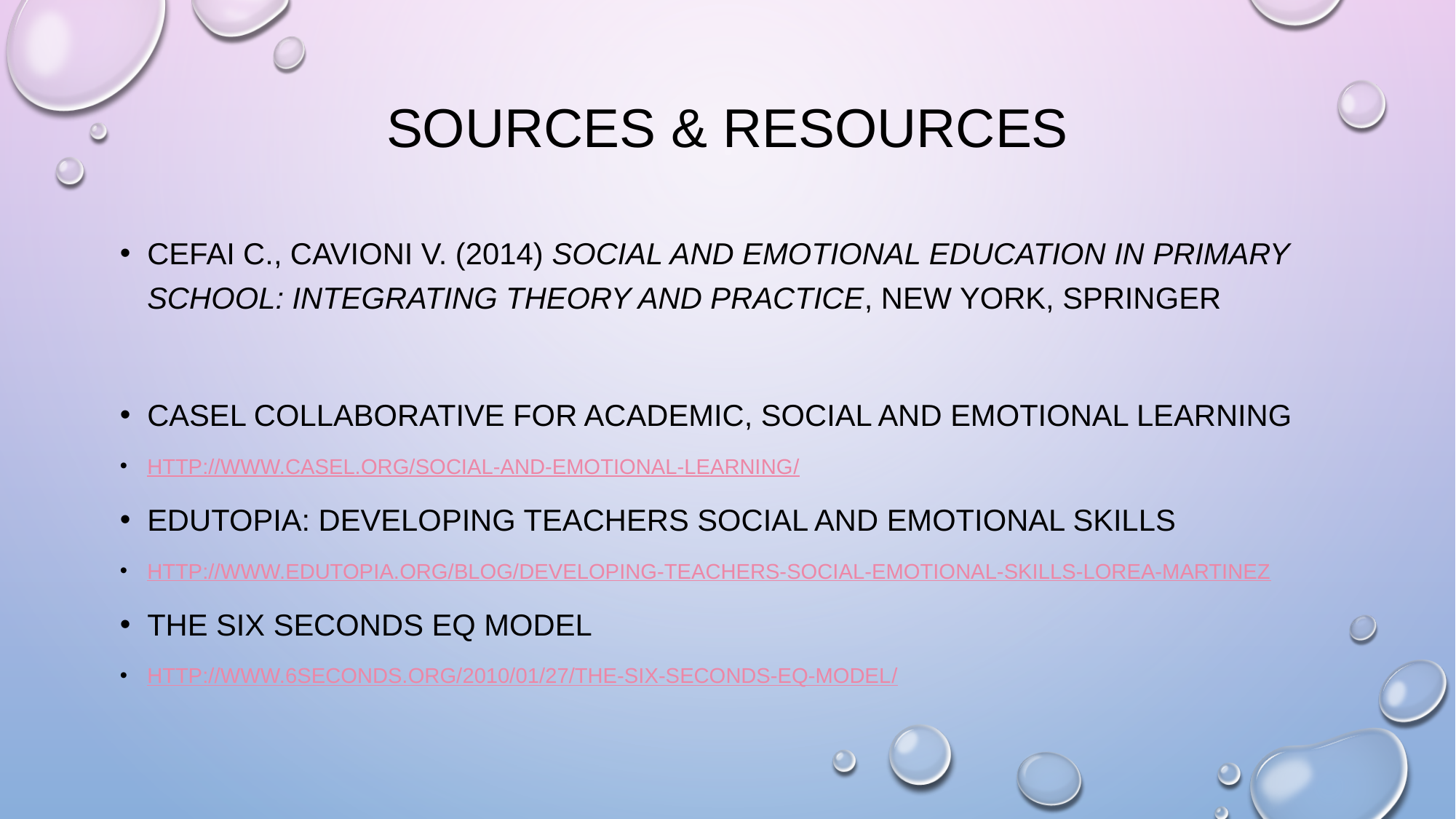

# Sources & resources
Cefai c., cavioni v. (2014) social and emotional education in primary school: integrating theory and practice, new York, springer

Casel collaborative for academic, social and emotional learning
http://www.casel.org/social-and-emotional-learning/
Edutopia: Developing Teachers Social and emotional skills
http://www.edutopia.org/blog/developing-teachers-social-emotional-skills-lorea-martinez
The six seconds eq model
http://www.6seconds.org/2010/01/27/the-six-seconds-eq-model/